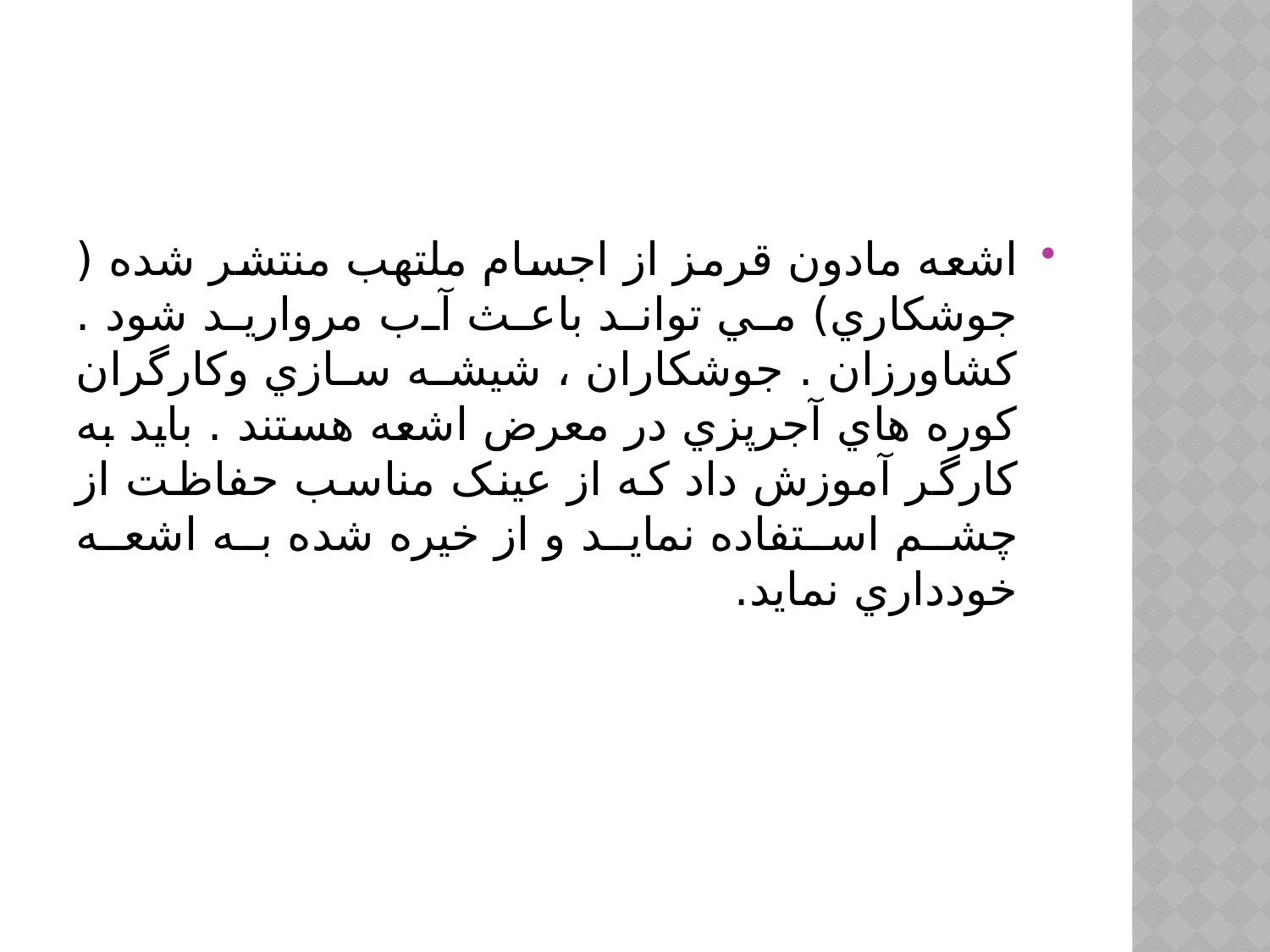

#
اشعه مادون قرمز از اجسام ملتهب منتشر شده ( جوشكاري) مي تواند باعث آب مرواريد شود . کشاورزان . جوشكاران ، شيشه سازي وكارگران كوره هاي آجرپزي در معرض اشعه هستند . بايد به كارگر آموزش داد كه از عينک مناسب حفاظت از چشم استفاده نمايد و از خيره شده به اشعه خودداري نمايد.